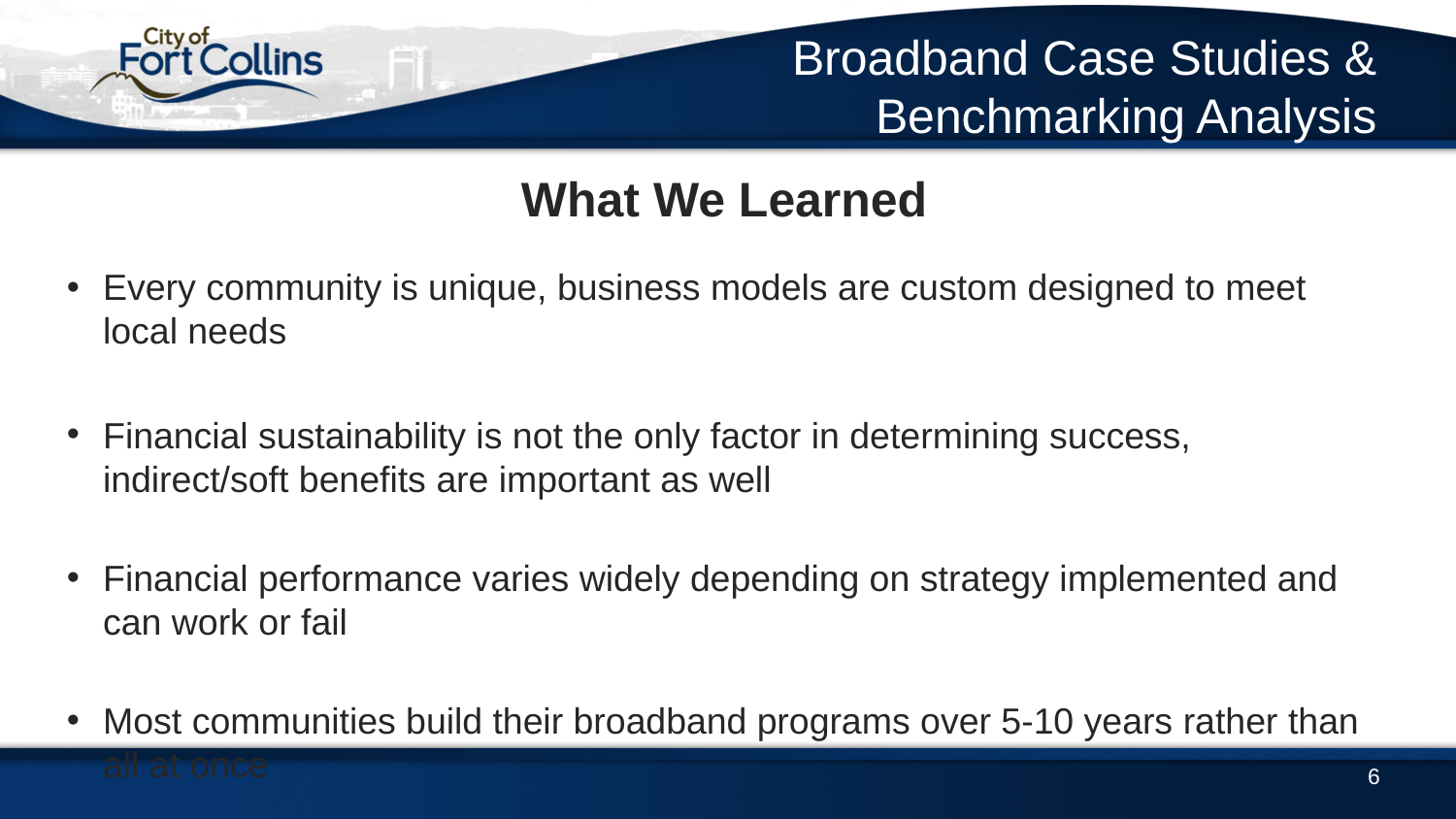

# Broadband Case Studies & Benchmarking Analysis
What We Learned

Every community is unique, business models are custom designed to meet local needs

Financial sustainability is not the only factor in determining success, indirect/soft benefits are important as well

Financial performance varies widely depending on strategy implemented and can work or fail

Most communities build their broadband programs over 5-10 years rather than all at once

6